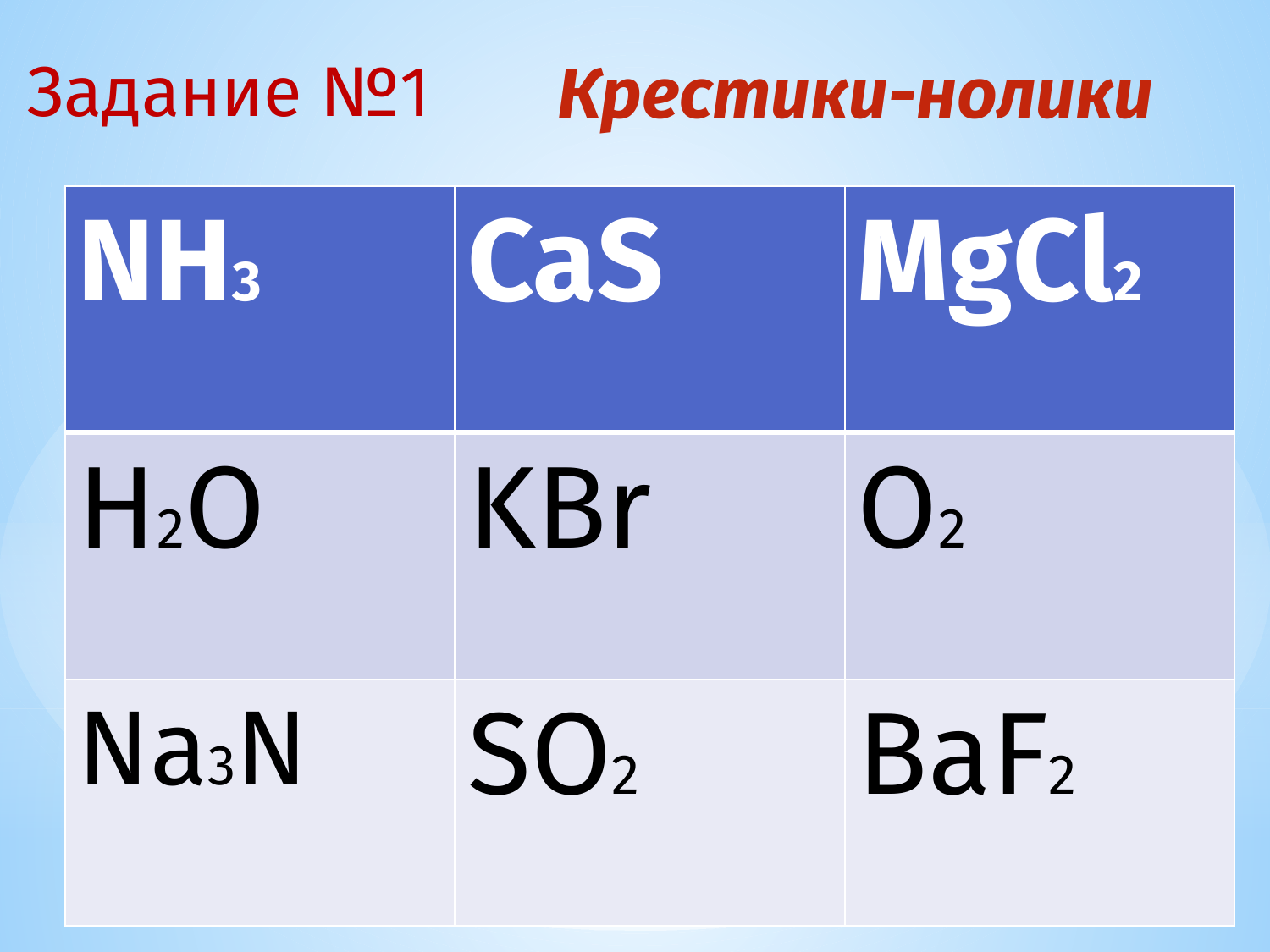

Задание №1
Крестики-нолики
| NH3 | CaS | MgCl2 |
| --- | --- | --- |
| H2O | KBr | O2 |
| Na3N | SO2 | BaF2 |
#